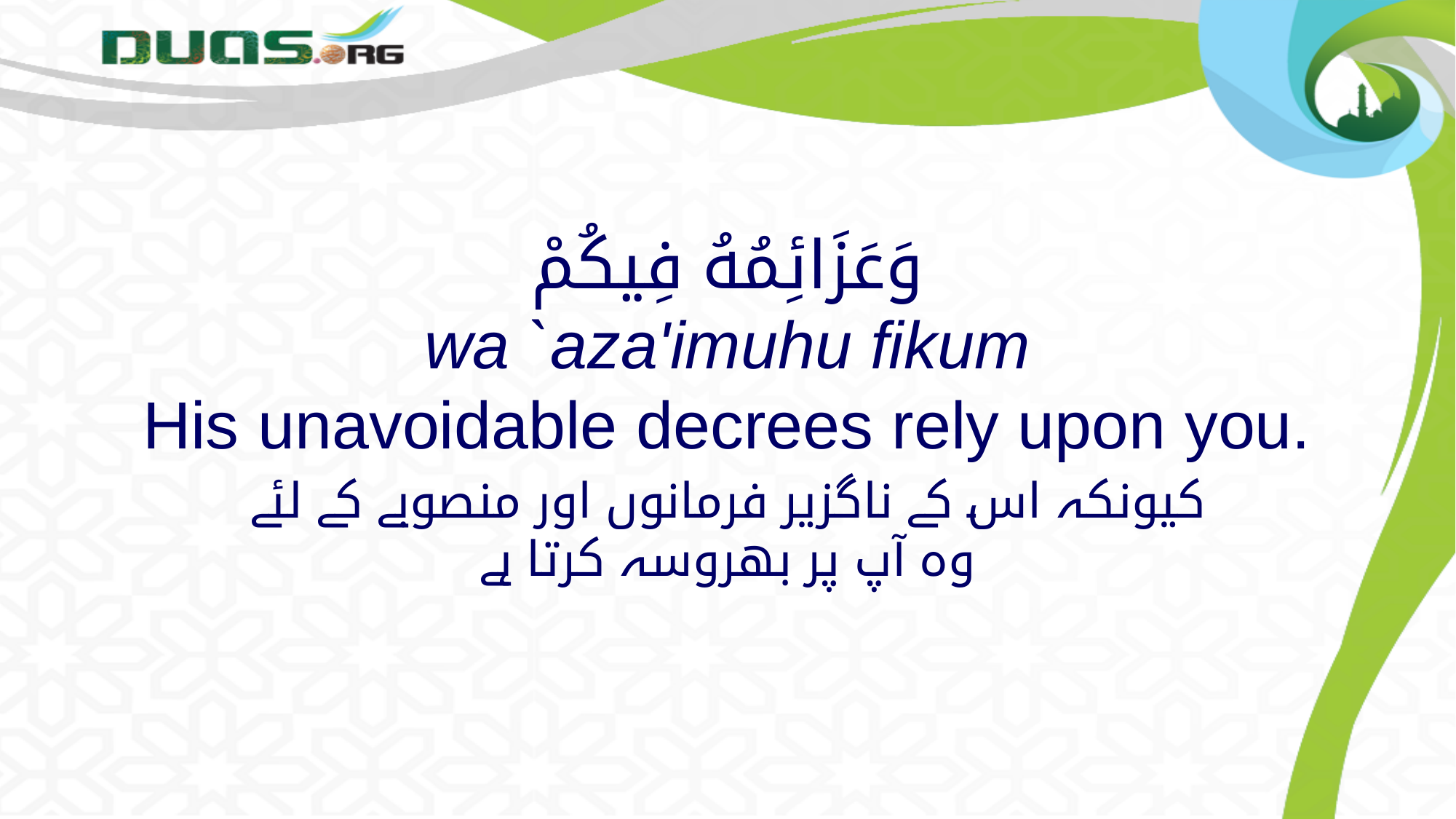

# وَعَزَائِمُهُ فِيكُمْ wa `aza'imuhu fikum His unavoidable decrees rely upon you.
کیونکہ اس کے ناگزیر فرمانوں اور منصوبے کے لئے وہ آپ پر بھروسہ کرتا ہے